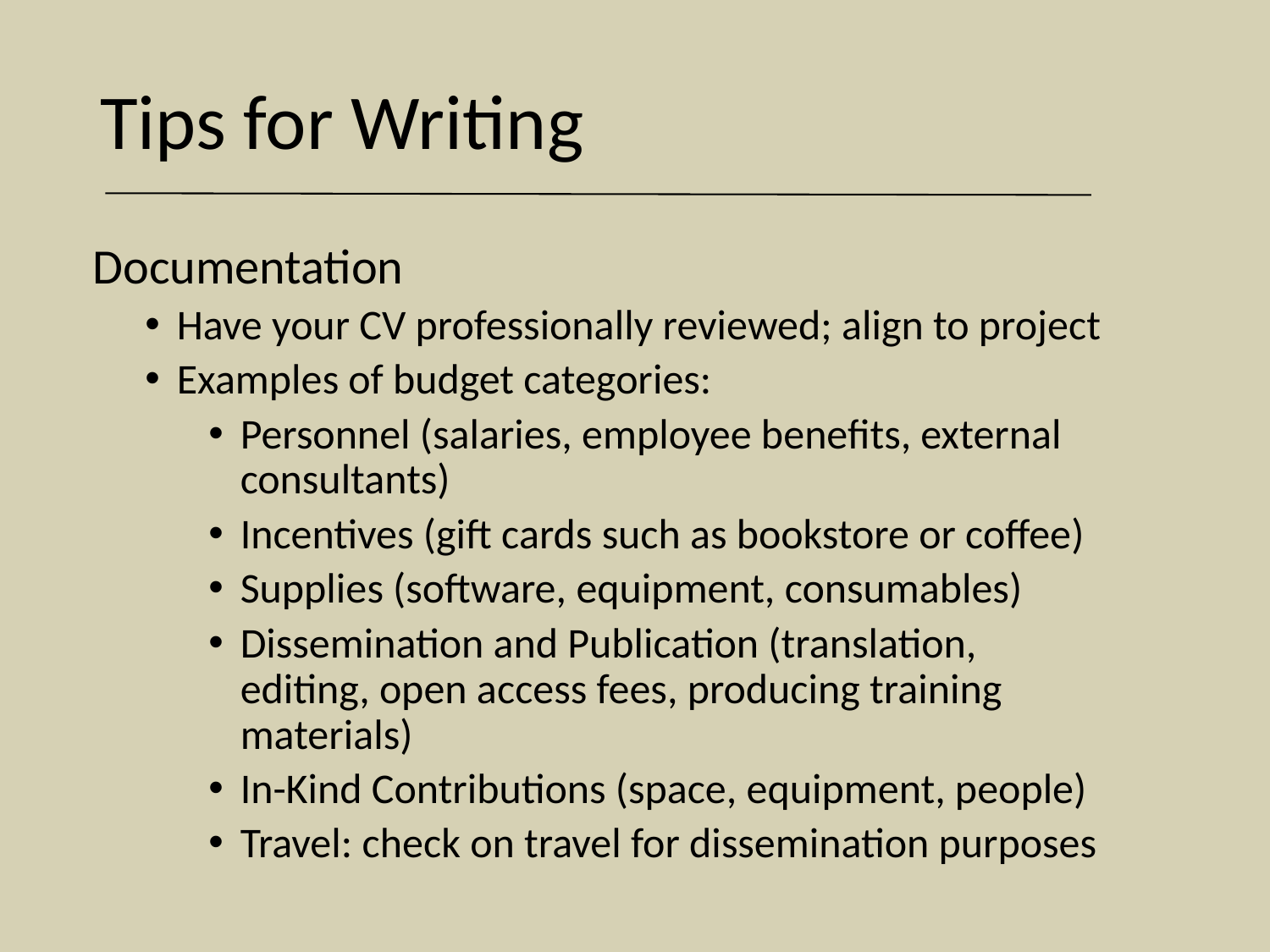

# Tips for Writing
 Documentation
Have your CV professionally reviewed; align to project
Examples of budget categories:
Personnel (salaries, employee benefits, external consultants)
Incentives (gift cards such as bookstore or coffee)
Supplies (software, equipment, consumables)
Dissemination and Publication (translation, editing, open access fees, producing training materials)
In-Kind Contributions (space, equipment, people)
Travel: check on travel for dissemination purposes